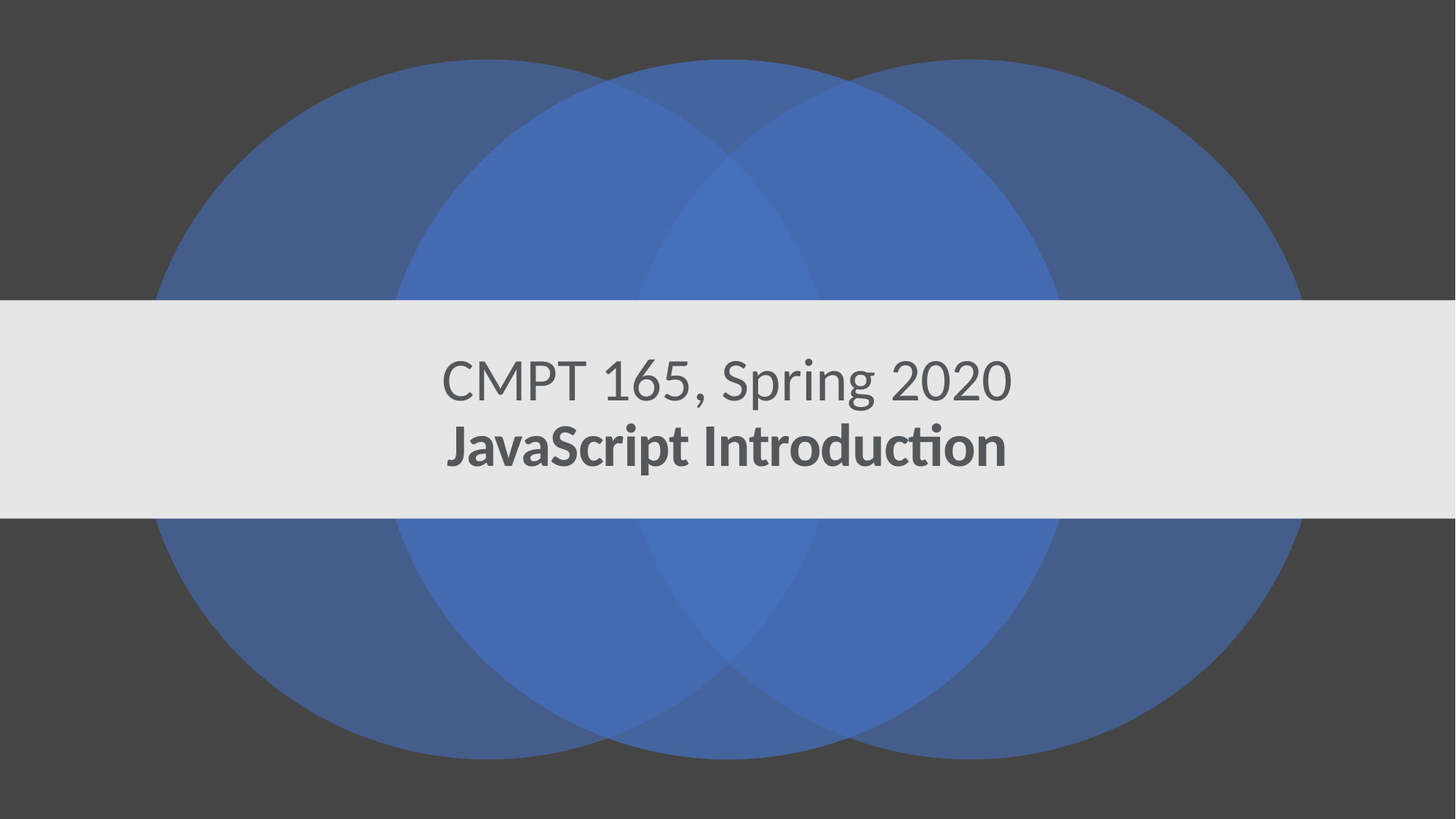

# CMPT 165, Spring 2020 JavaScript Introduction